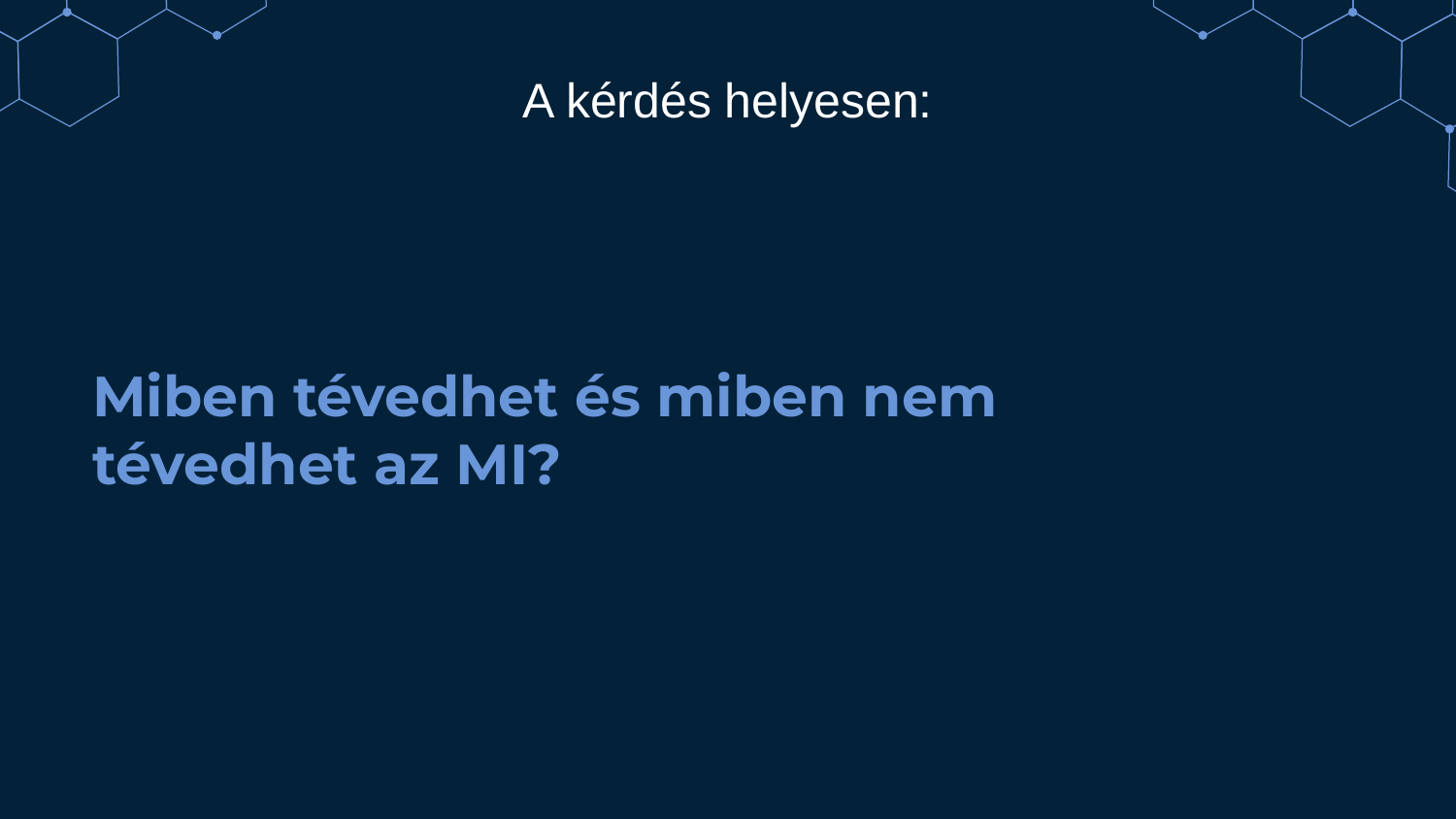

# A kérdés helyesen:

Miben tévedhet és miben nem tévedhet az MI?